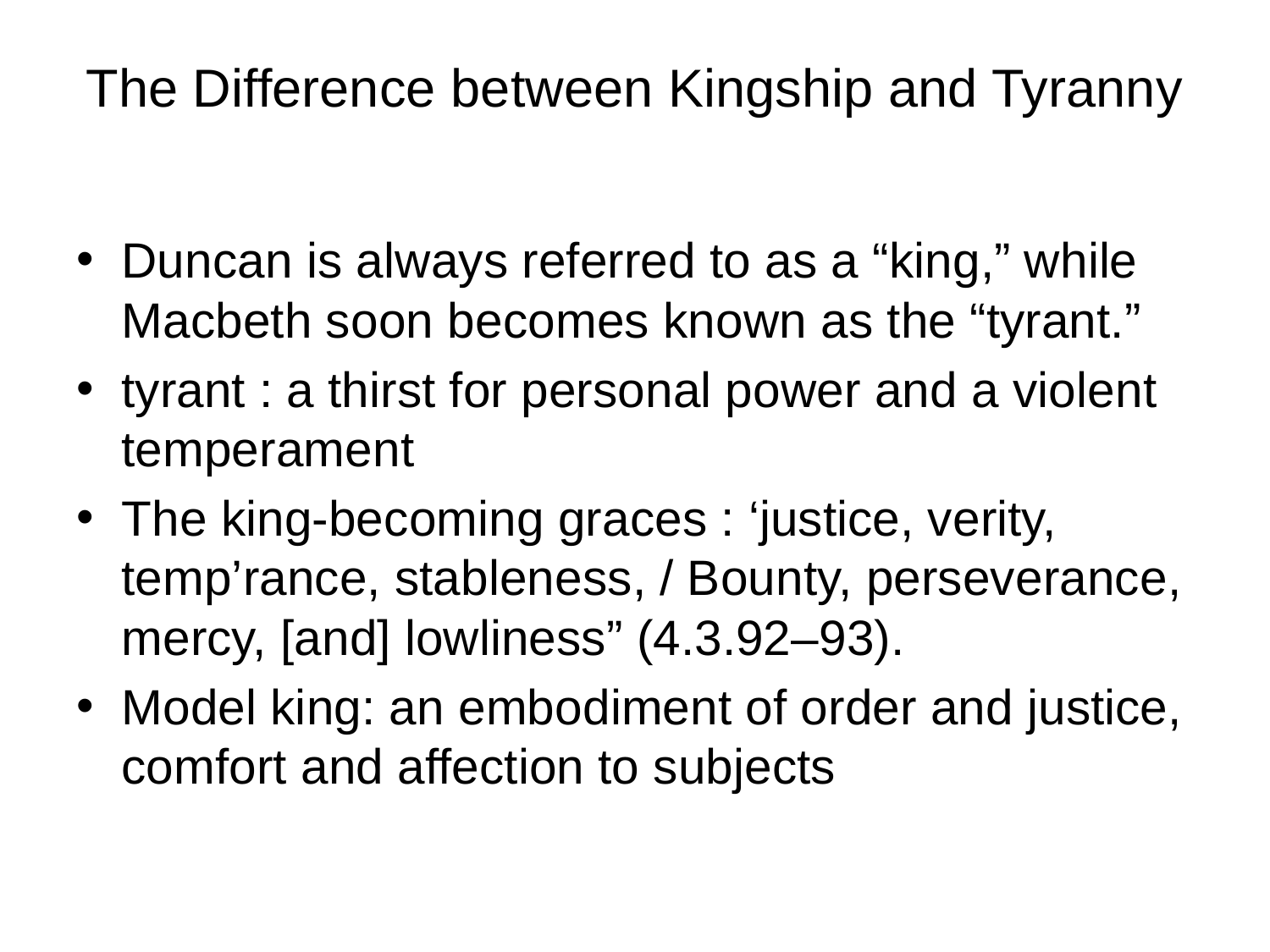

# The Difference between Kingship and Tyranny
Duncan is always referred to as a “king,” while Macbeth soon becomes known as the “tyrant.”
tyrant : a thirst for personal power and a violent temperament
The king-becoming graces : ‘justice, verity, temp’rance, stableness, / Bounty, perseverance, mercy, [and] lowliness” (4.3.92–93).
Model king: an embodiment of order and justice, comfort and affection to subjects